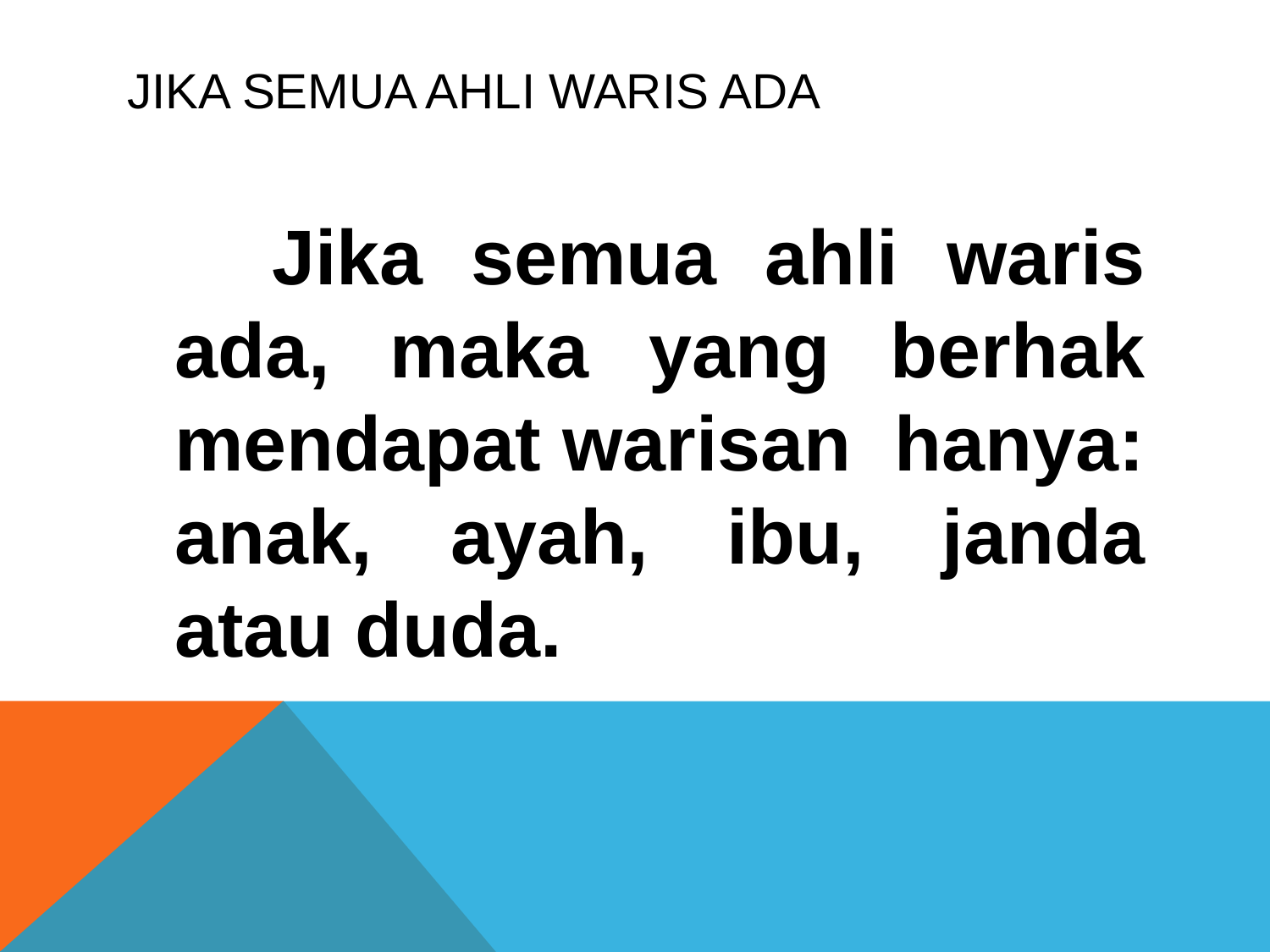

# Jika semua ahli waris ada

   Jika semua ahli waris ada, maka yang berhak mendapat warisan  hanya: anak, ayah, ibu, janda atau duda.